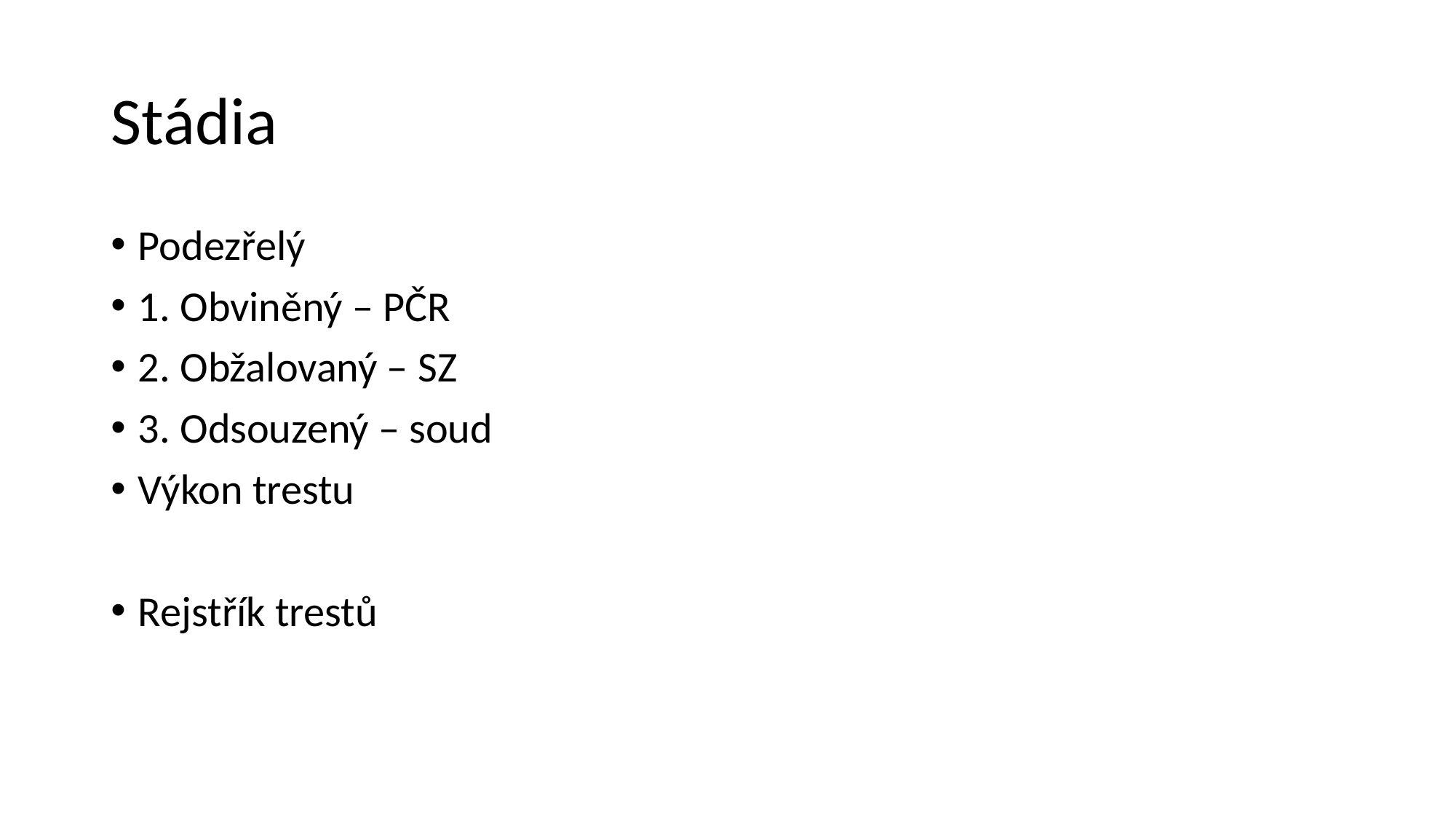

# Stádia
Podezřelý
1. Obviněný – PČR
2. Obžalovaný – SZ
3. Odsouzený – soud
Výkon trestu

Rejstřík trestů